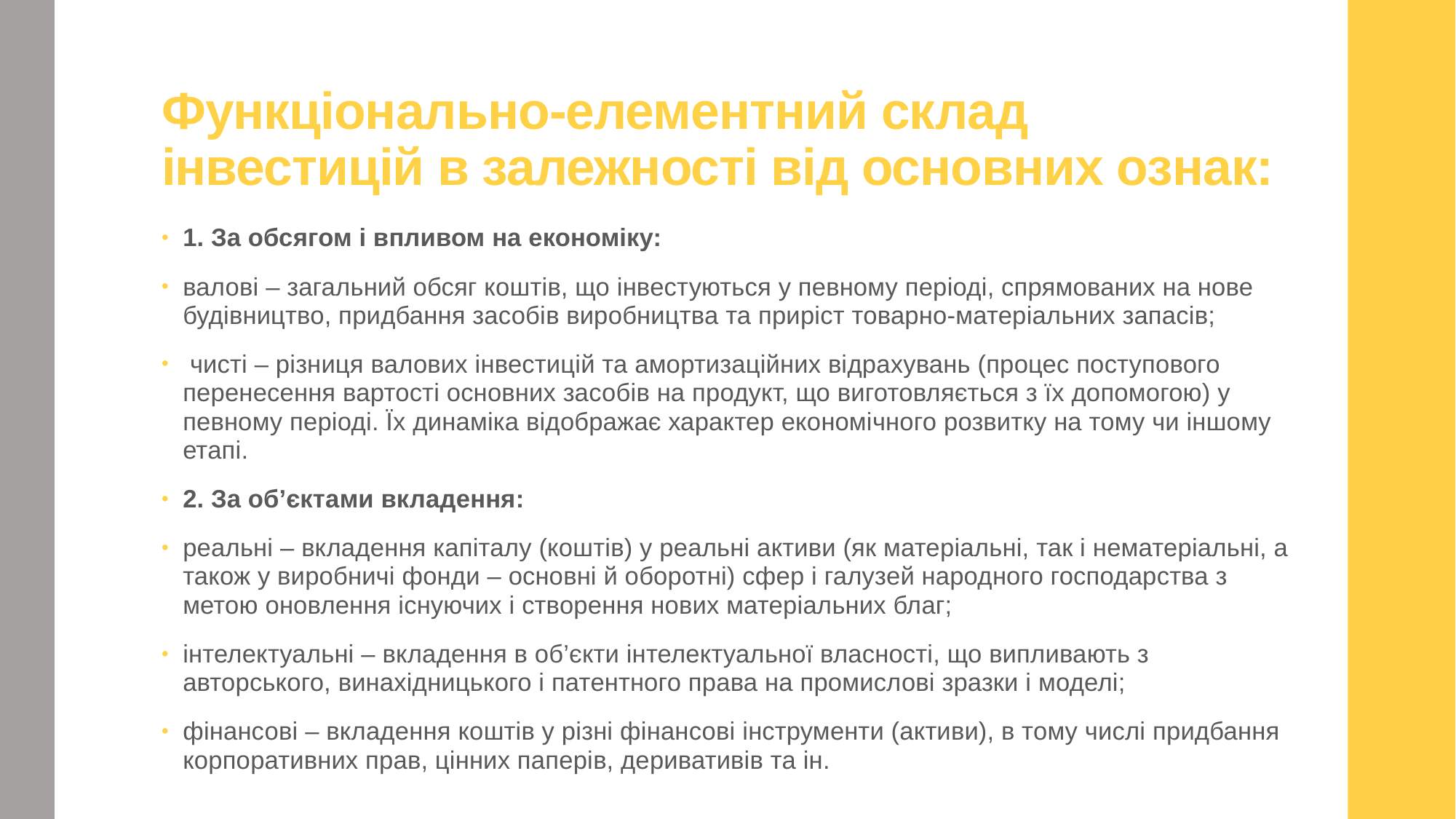

# Функціонально-елементний склад інвестицій в залежності від основних ознак:
1. За обсягом і впливом на економіку:
валові – загальний обсяг коштів, що інвестуються у певному періоді, спрямованих на нове будівництво, придбання засобів виробництва та приріст товарно-матеріальних запасів;
 чисті – різниця валових інвестицій та амортизаційних відрахувань (процес поступового перенесення вартості основних засобів на продукт, що виготовляється з їх допомогою) у певному періоді. Їх динаміка відображає характер економічного розвитку на тому чи іншому етапі.
2. За об’єктами вкладення:
реальні – вкладення капіталу (коштів) у реальні активи (як матеріальні, так і нематеріальні, а також у виробничі фонди – основні й оборотні) сфер і галузей народного господарства з метою оновлення існуючих і створення нових матеріальних благ;
інтелектуальні – вкладення в об’єкти інтелектуальної власності, що випливають з авторського, винахідницького і патентного права на промислові зразки і моделі;
фінансові – вкладення коштів у різні фінансові інструменти (активи), в тому числі придбання корпоративних прав, цінних паперів, деривативів та ін.